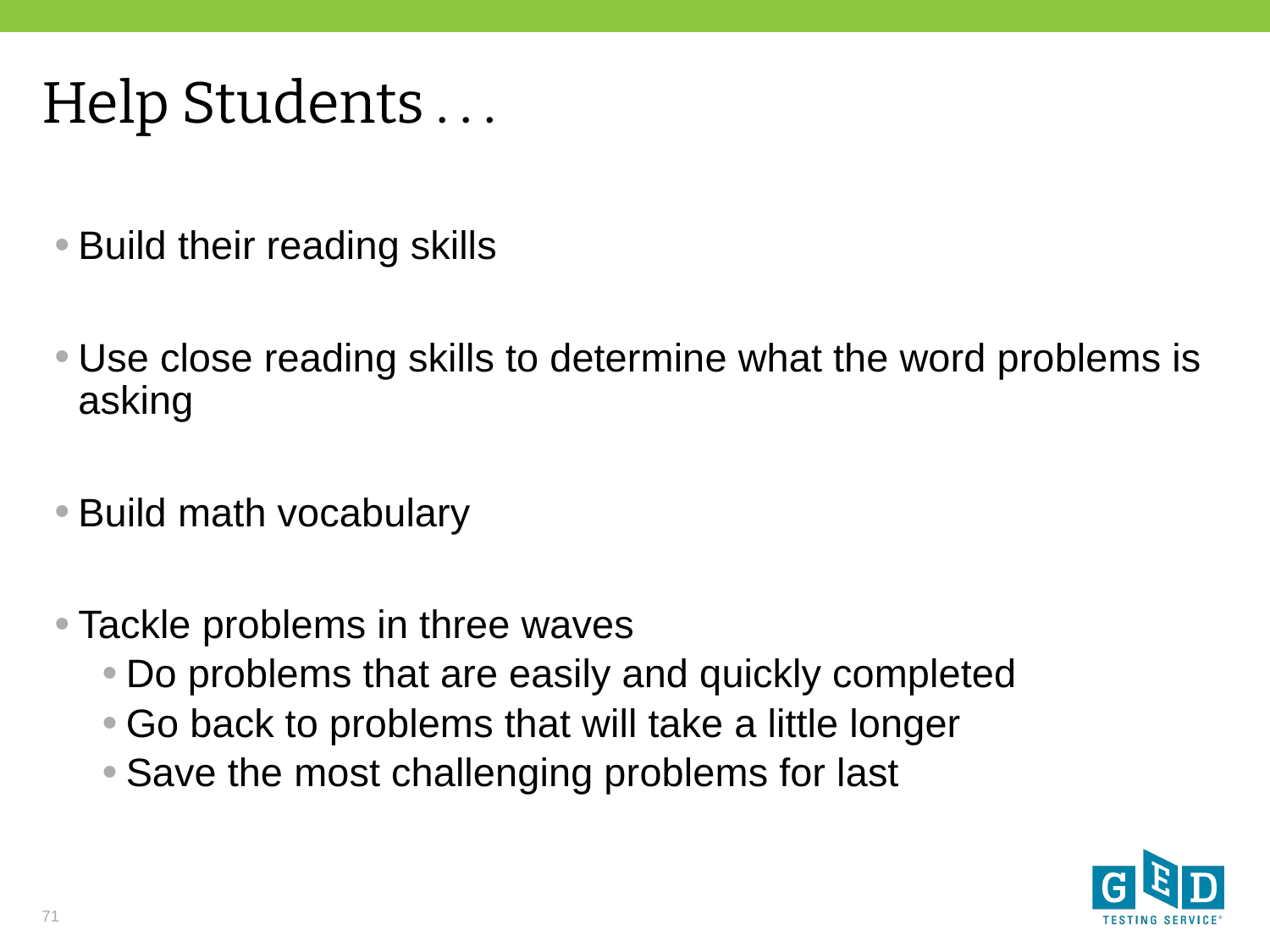

# Help Students . . .
Build their reading skills

Use close reading skills to determine what the word problems is asking

Build math vocabulary

Tackle problems in three waves
Do problems that are easily and quickly completed
Go back to problems that will take a little longer
Save the most challenging problems for last

71